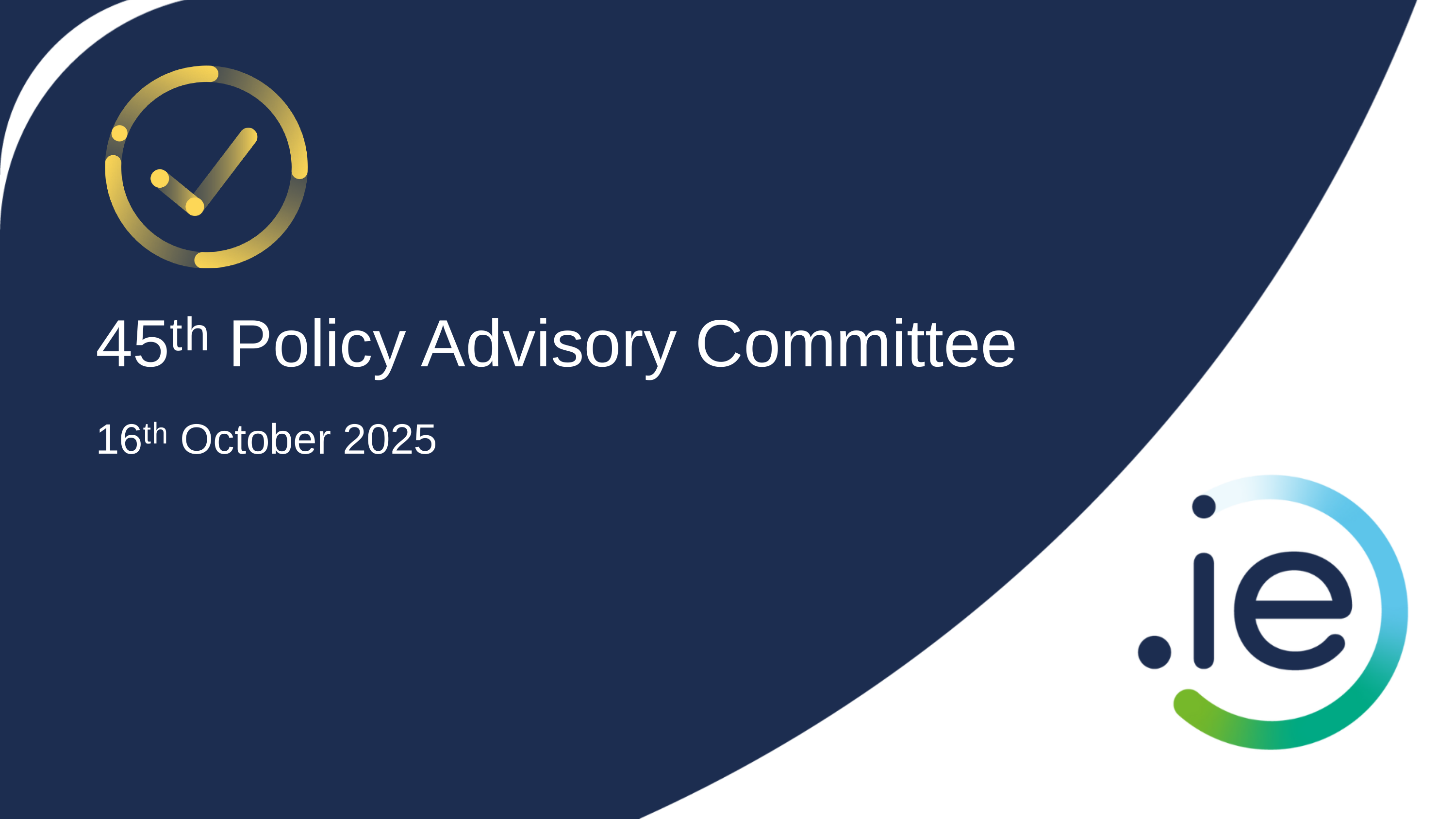

45ᵗʰ Policy Advisory Committee
16ᵗʰ October 2025
Proprietary